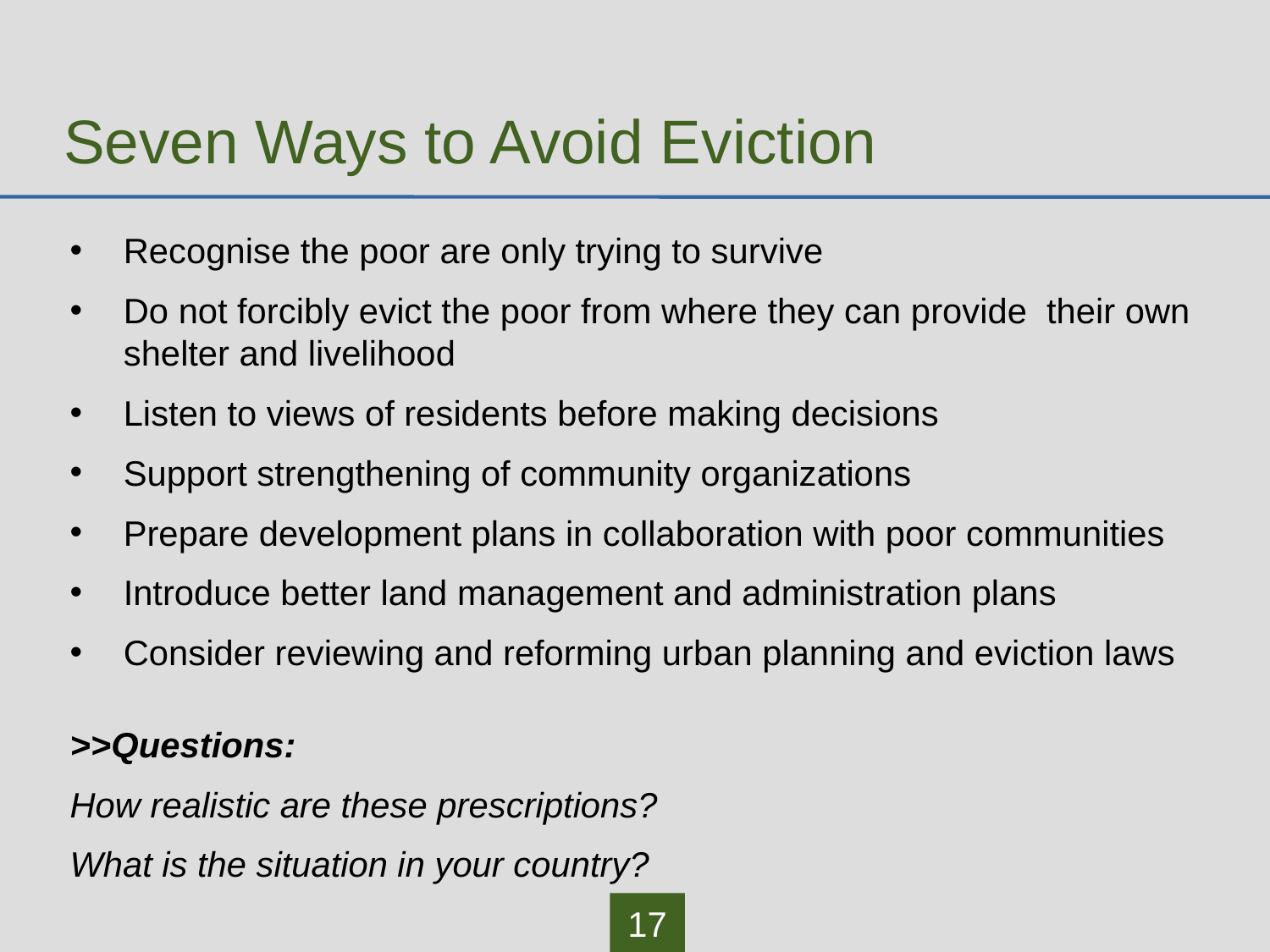

# Seven Ways to Avoid Eviction
Recognise the poor are only trying to survive
Do not forcibly evict the poor from where they can provide  their own shelter and livelihood
Listen to views of residents before making decisions
Support strengthening of community organizations
Prepare development plans in collaboration with poor communities
Introduce better land management and administration plans
Consider reviewing and reforming urban planning and eviction laws
>>Questions:
How realistic are these prescriptions?
What is the situation in your country?

17